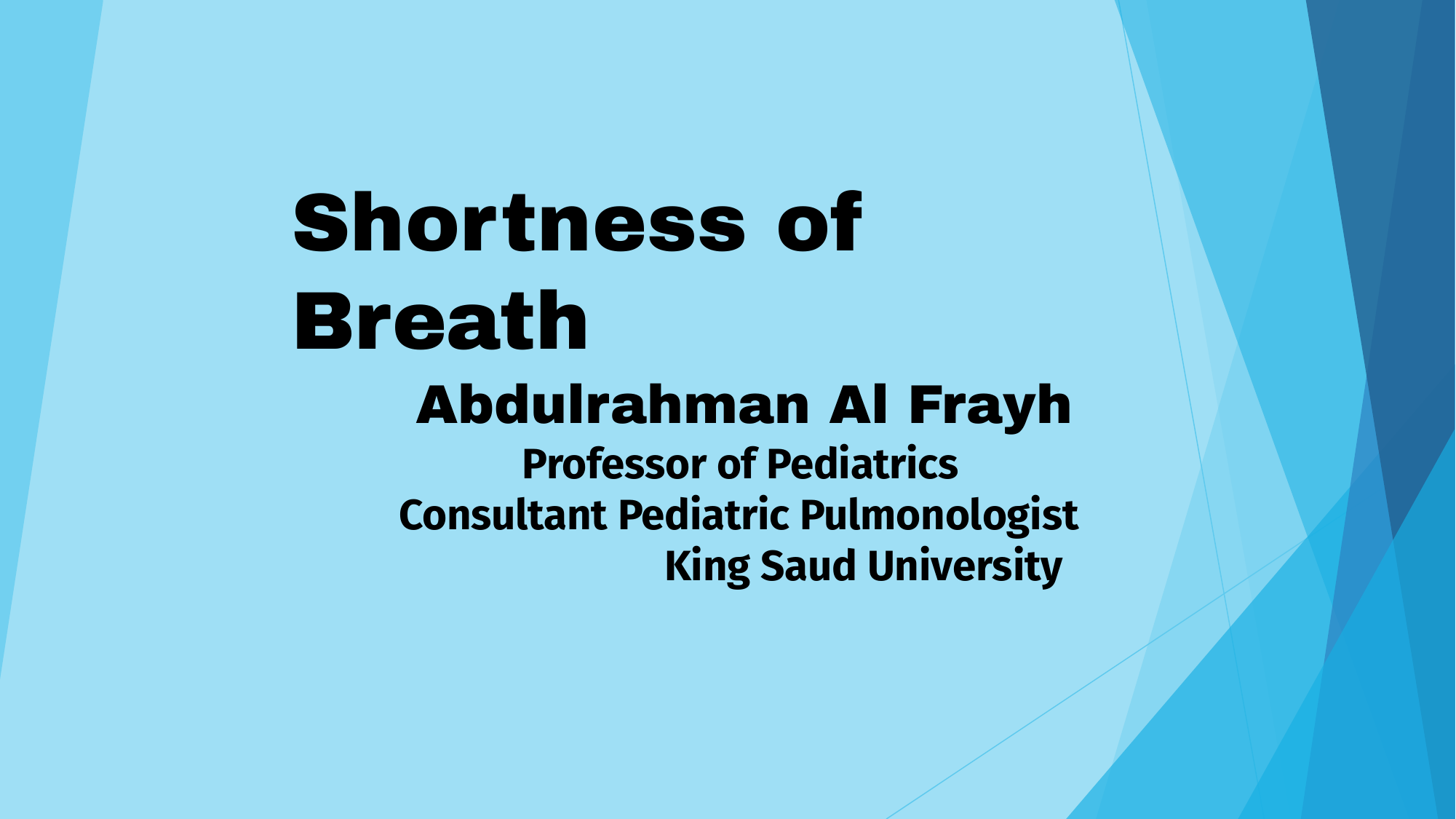

# Shortness of Breath
Abdulrahman Al Frayh
Professor of Pediatrics  Consultant Pediatric Pulmonologist
King Saud University